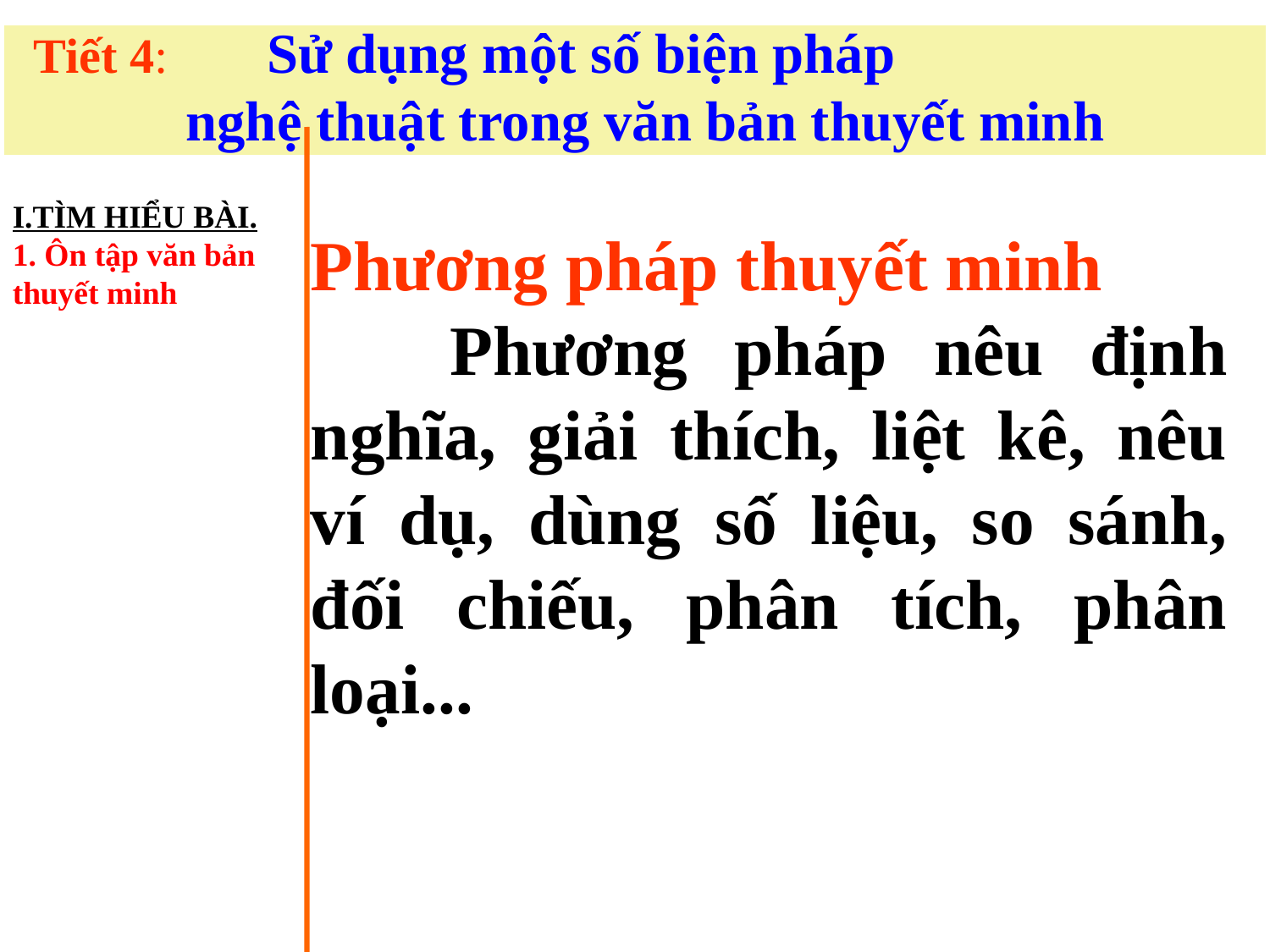

Tiết 4:        Sử dụng một số biện pháp
nghệ thuật trong văn bản thuyết minh

I.TÌM HIỂU BÀI.
1. Ôn tập văn bản thuyết minh

Phương pháp thuyết minh
   Phương pháp nêu định nghĩa, giải thích, liệt kê, nêu ví dụ, dùng số liệu, so sánh, đối chiếu, phân tích, phân loại...